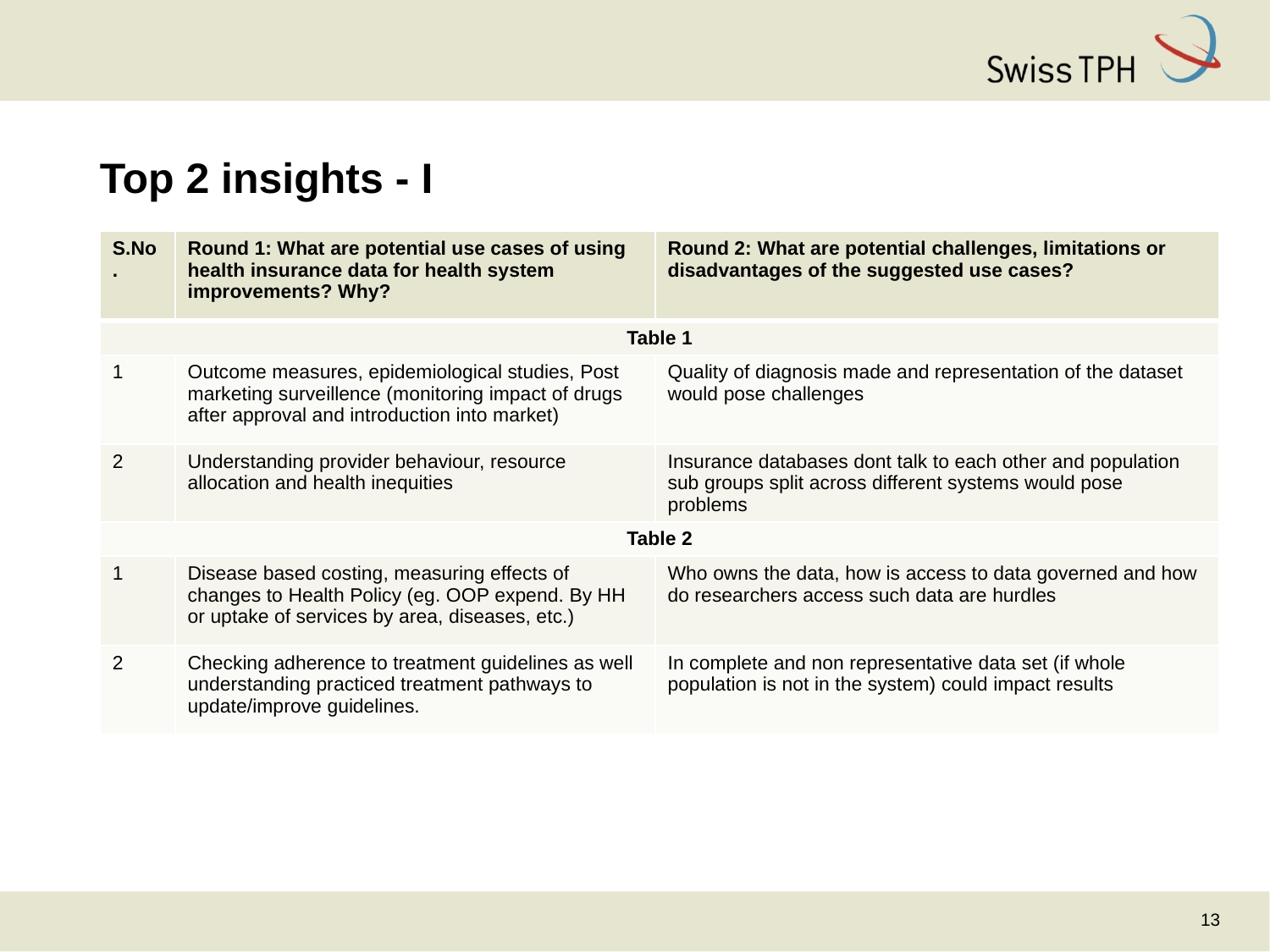

# Top 2 insights - I
| S.No. | Round 1: What are potential use cases of using health insurance data for health system improvements? Why? | Round 2: What are potential challenges, limitations or disadvantages of the suggested use cases? |
| --- | --- | --- |
| Table 1 |  |  |
| 1 | Outcome measures, epidemiological studies, Post marketing surveillence (monitoring impact of drugs after approval and introduction into market) | Quality of diagnosis made and representation of the dataset would pose challenges |
| 2 | Understanding provider behaviour, resource allocation and health inequities | Insurance databases dont talk to each other and population sub groups split across different systems would pose problems |
| Table 2 |  |  |
| 1 | Disease based costing, measuring effects of changes to Health Policy (eg. OOP expend. By HH or uptake of services by area, diseases, etc.) | Who owns the data, how is access to data governed and how do researchers access such data are hurdles |
| 2 | Checking adherence to treatment guidelines as well understanding practiced treatment pathways to update/improve guidelines. | In complete and non representative data set (if whole population is not in the system) could impact results |
13